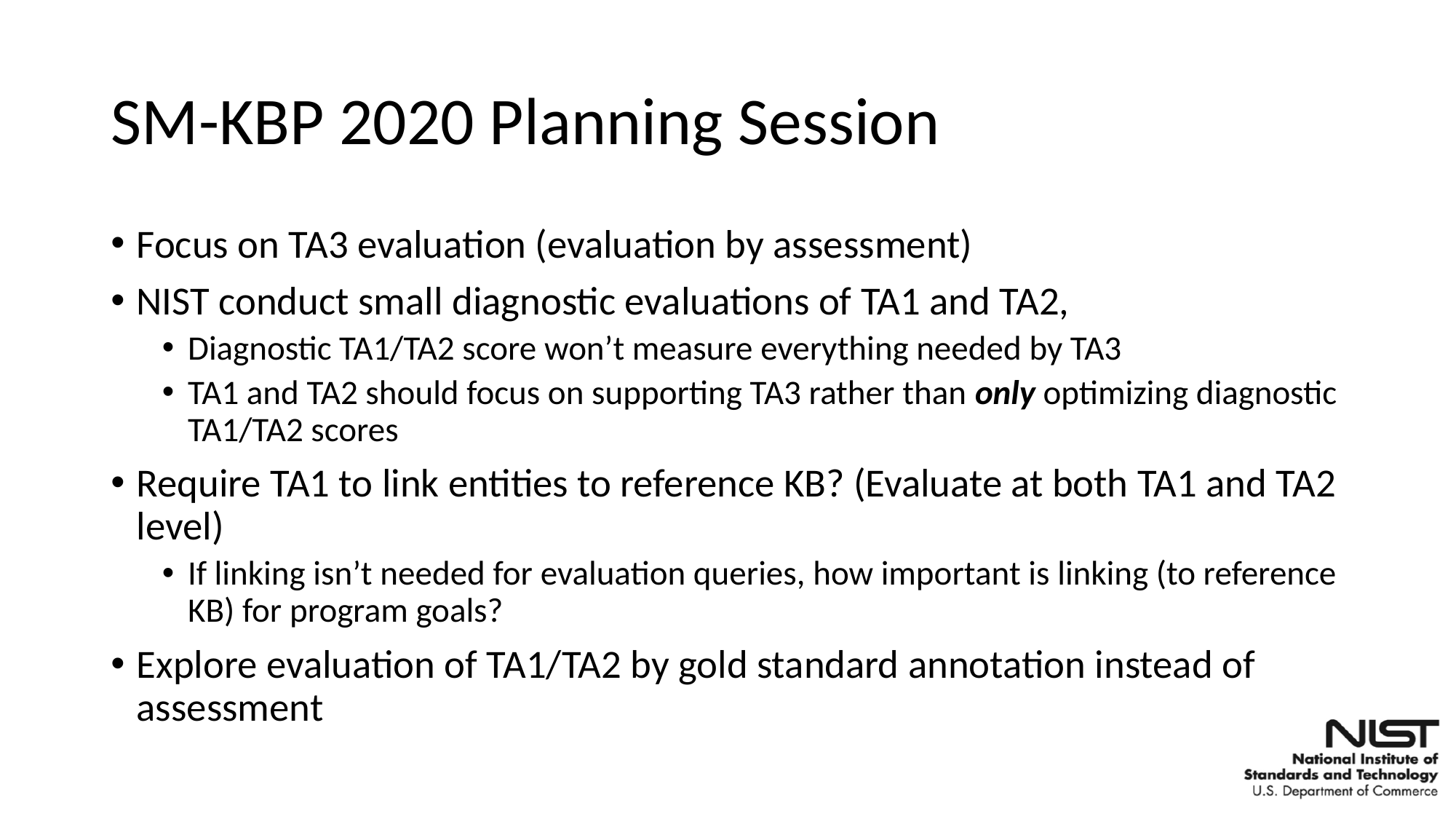

# SM-KBP 2020 Planning Session
Focus on TA3 evaluation (evaluation by assessment)
NIST conduct small diagnostic evaluations of TA1 and TA2,
Diagnostic TA1/TA2 score won’t measure everything needed by TA3
TA1 and TA2 should focus on supporting TA3 rather than only optimizing diagnostic TA1/TA2 scores
Require TA1 to link entities to reference KB? (Evaluate at both TA1 and TA2 level)
If linking isn’t needed for evaluation queries, how important is linking (to reference KB) for program goals?
Explore evaluation of TA1/TA2 by gold standard annotation instead of assessment